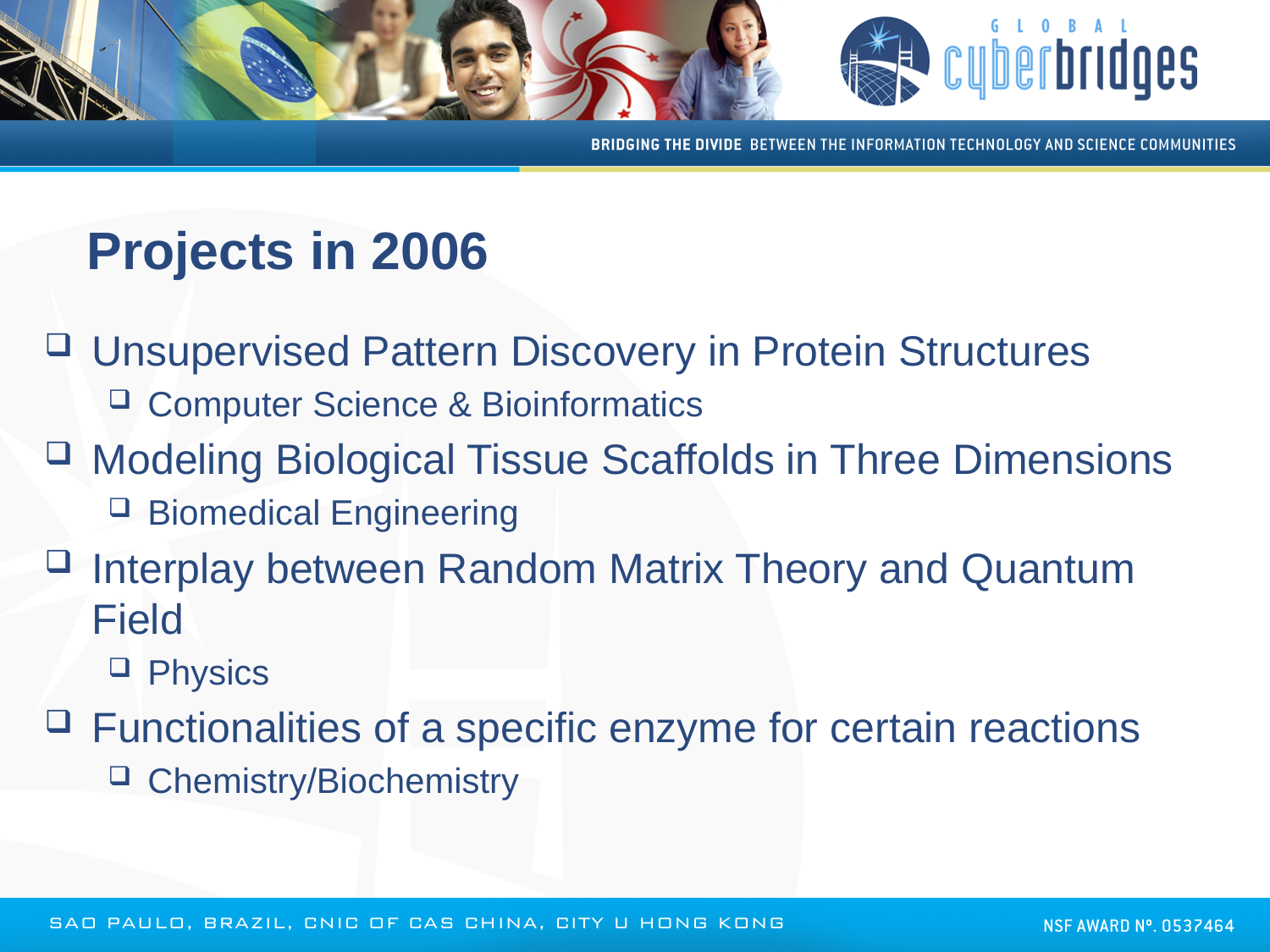

# Projects in 2006
Unsupervised Pattern Discovery in Protein Structures
Computer Science & Bioinformatics
Modeling Biological Tissue Scaffolds in Three Dimensions
Biomedical Engineering
Interplay between Random Matrix Theory and Quantum Field
Physics
Functionalities of a specific enzyme for certain reactions
Chemistry/Biochemistry